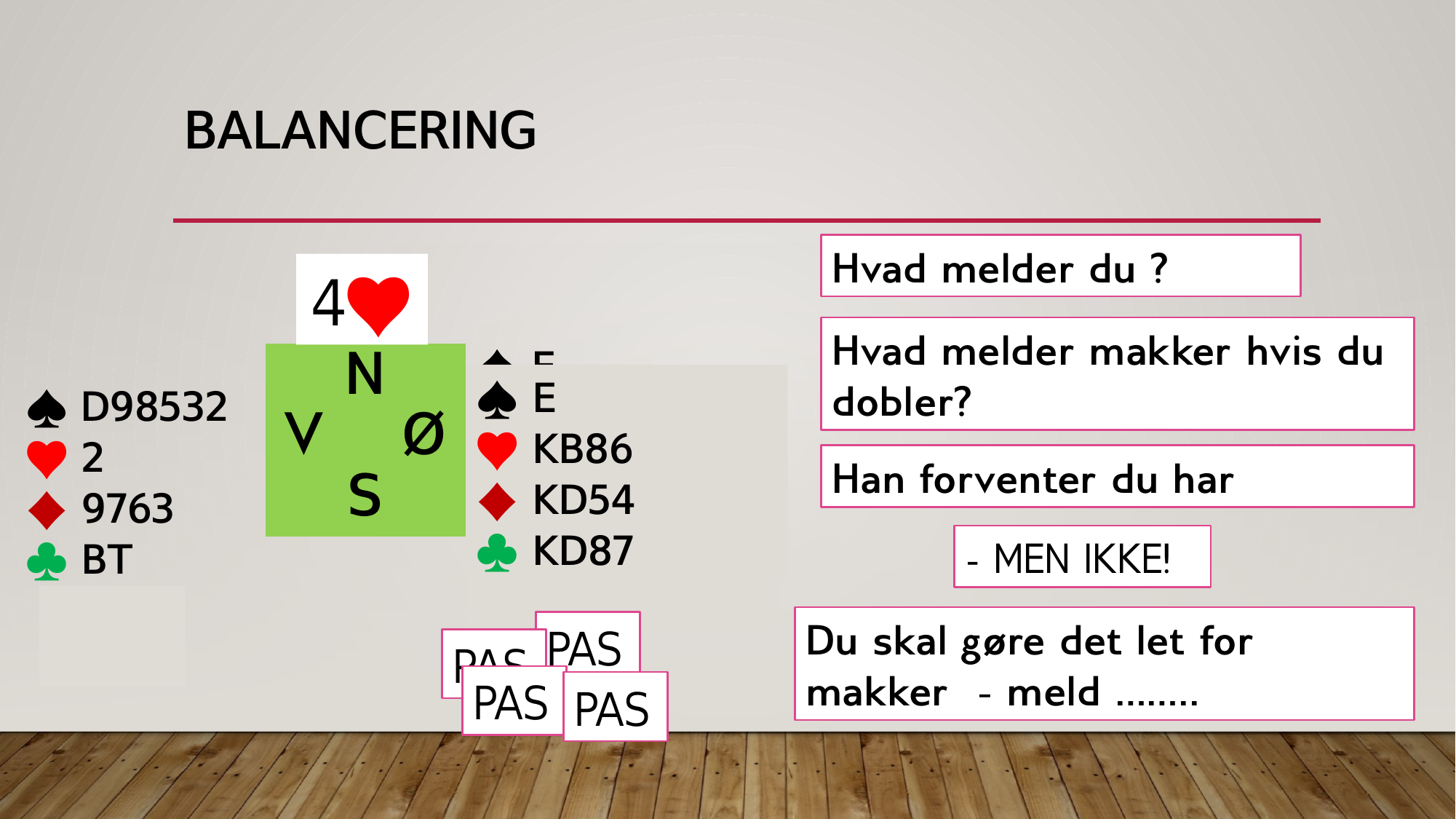

# Balancering
Hvad melder du ?
|  |  |  |
| --- | --- | --- |
|  | N V Ø S | ♠︎ E ♥︎ KB86 ♦︎ KD5 ♣︎ KD872 |
|  |  |  |
4♥︎
Hvad melder makker hvis du dobler?
♠︎ E
♥︎ KB86
♦︎ KD54
♣︎ KD87
♠︎ EKT6
♥︎ 74
♦︎ KD3
♣︎ KD98

♠︎ D98532
♥︎ 2
♦︎ 9763
♣︎ BT

D

Han forventer du har
- MEN IKKE!

4♠︎
Du skal gøre det let for makker  - meld ……..
PAS
PAS
D?
PAS
PAS